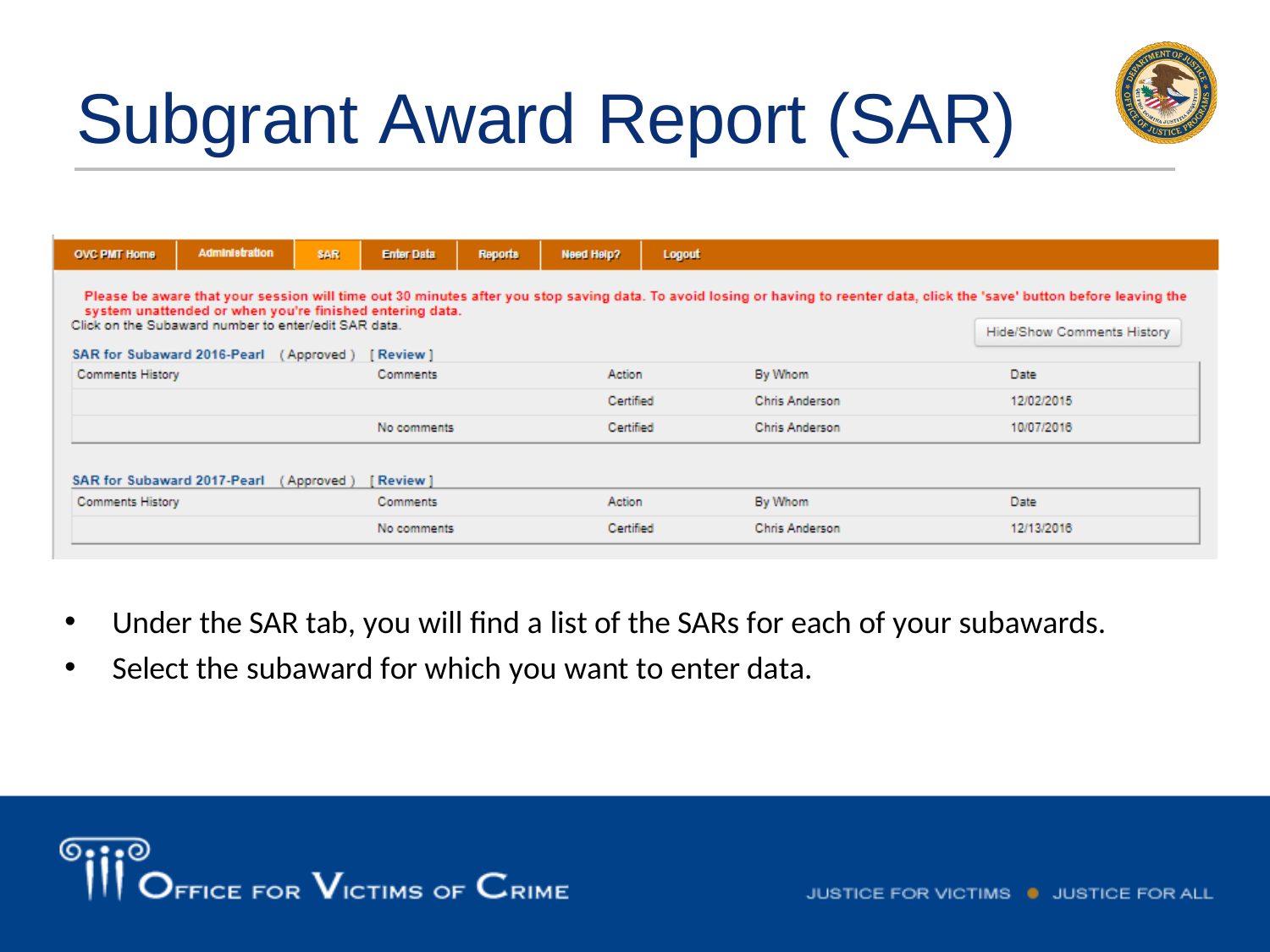

# Subgrant Award Report (SAR)

Under the SAR tab, you will find a list of the SARs for each of your subawards.
Select the subaward for which you want to enter data.